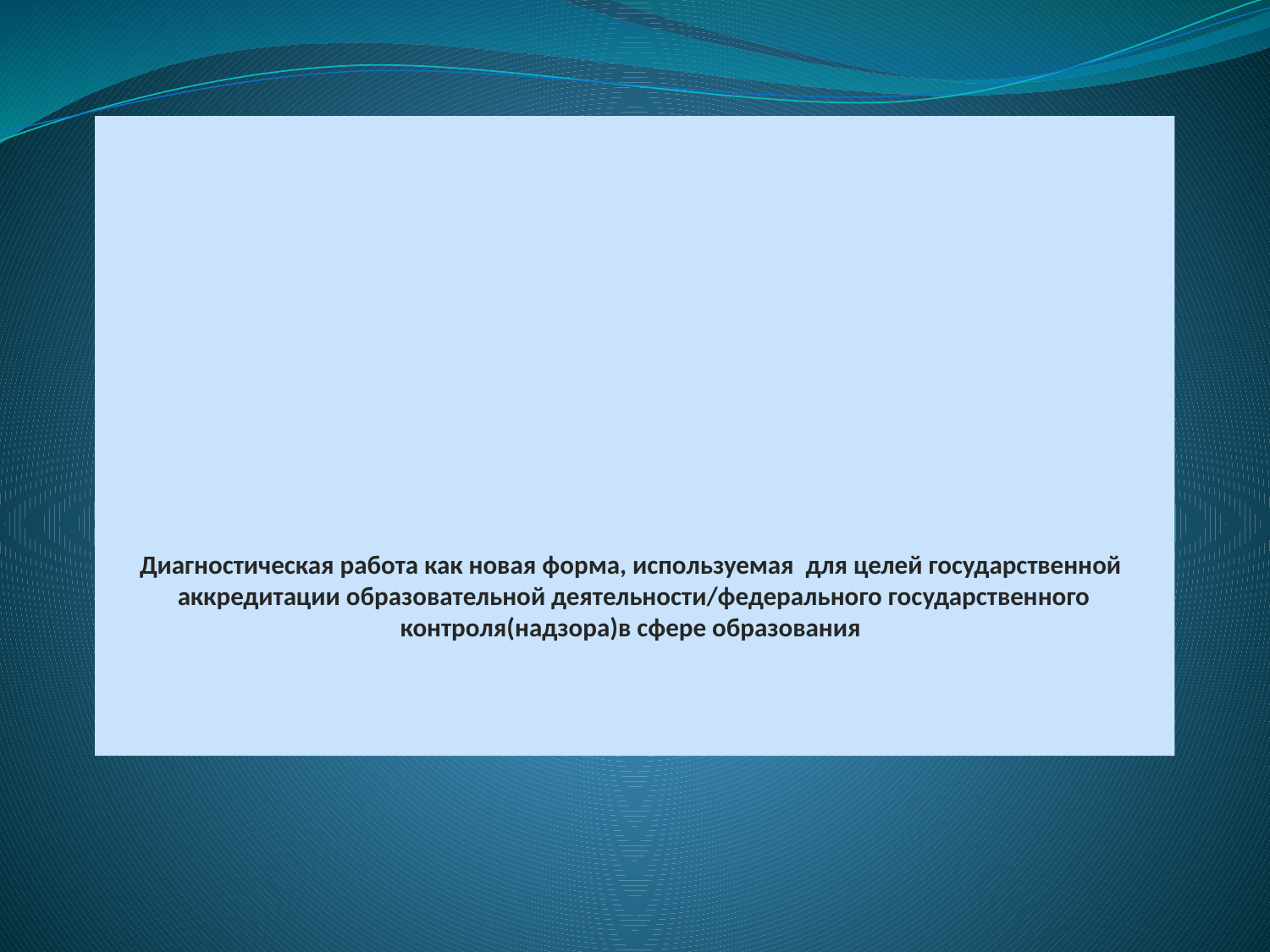

# Диагностическая работа как новая форма, используемая  для целей государственной аккредитации образовательной деятельности/федерального государственного контроля(надзора)в сфере образования